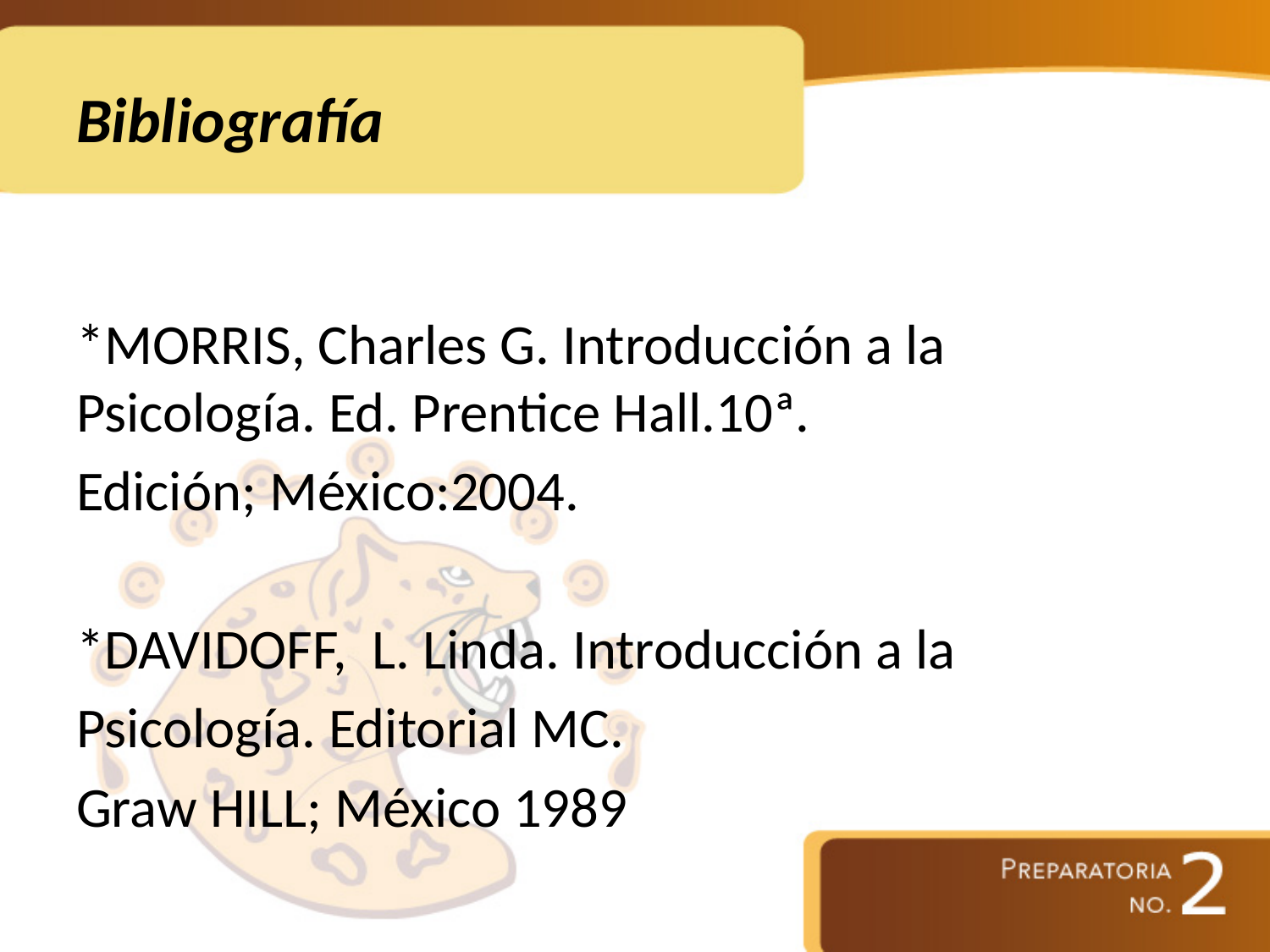

# Bibliografía

*MORRIS, Charles G. Introducción a la Psicología. Ed. Prentice Hall.10ª.
Edición; México:2004.

*DAVIDOFF,  L. Linda. Introducción a la
Psicología. Editorial MC.
Graw HILL; México 1989